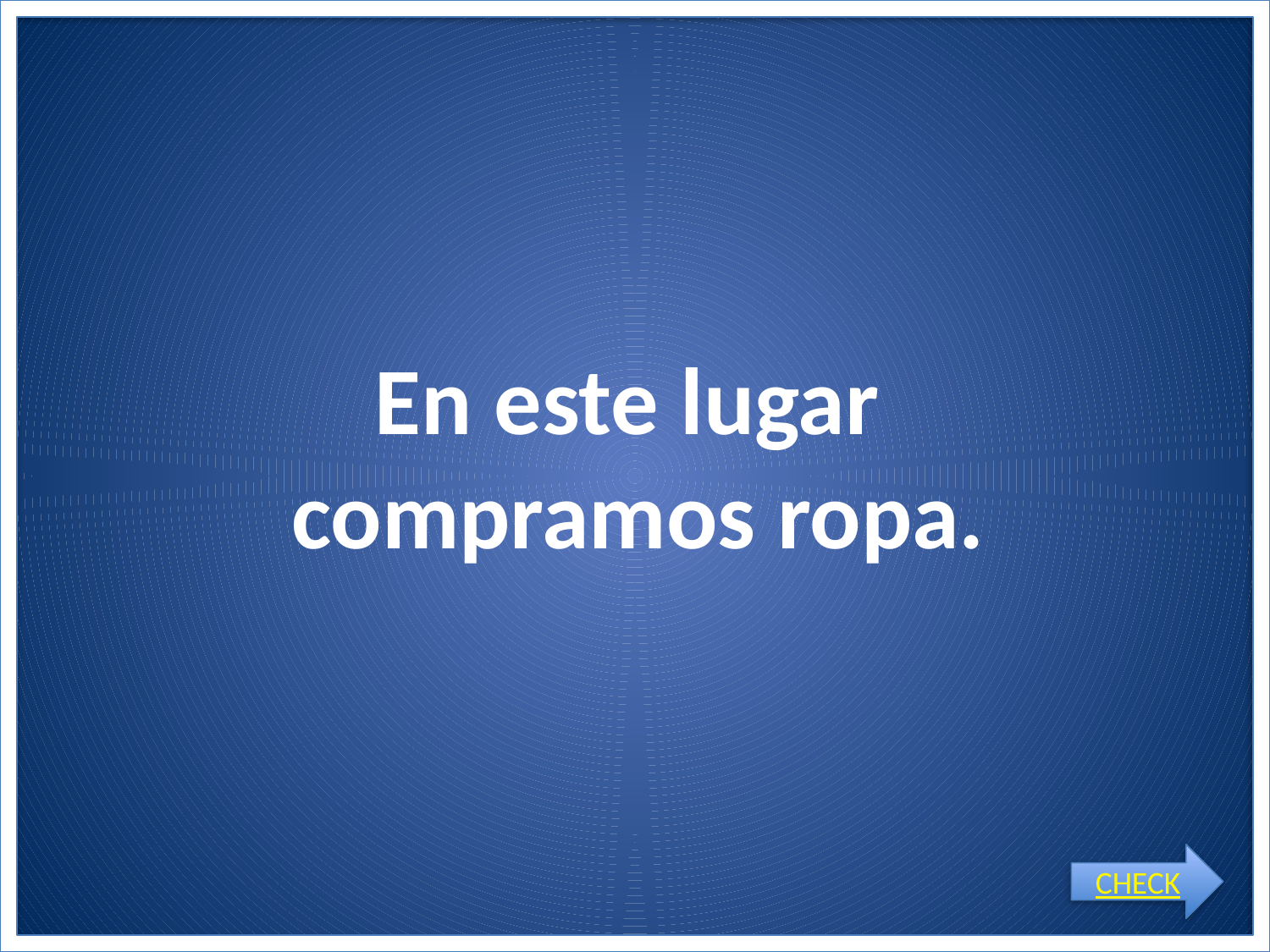

# En este lugar compramos ropa.
CHECK